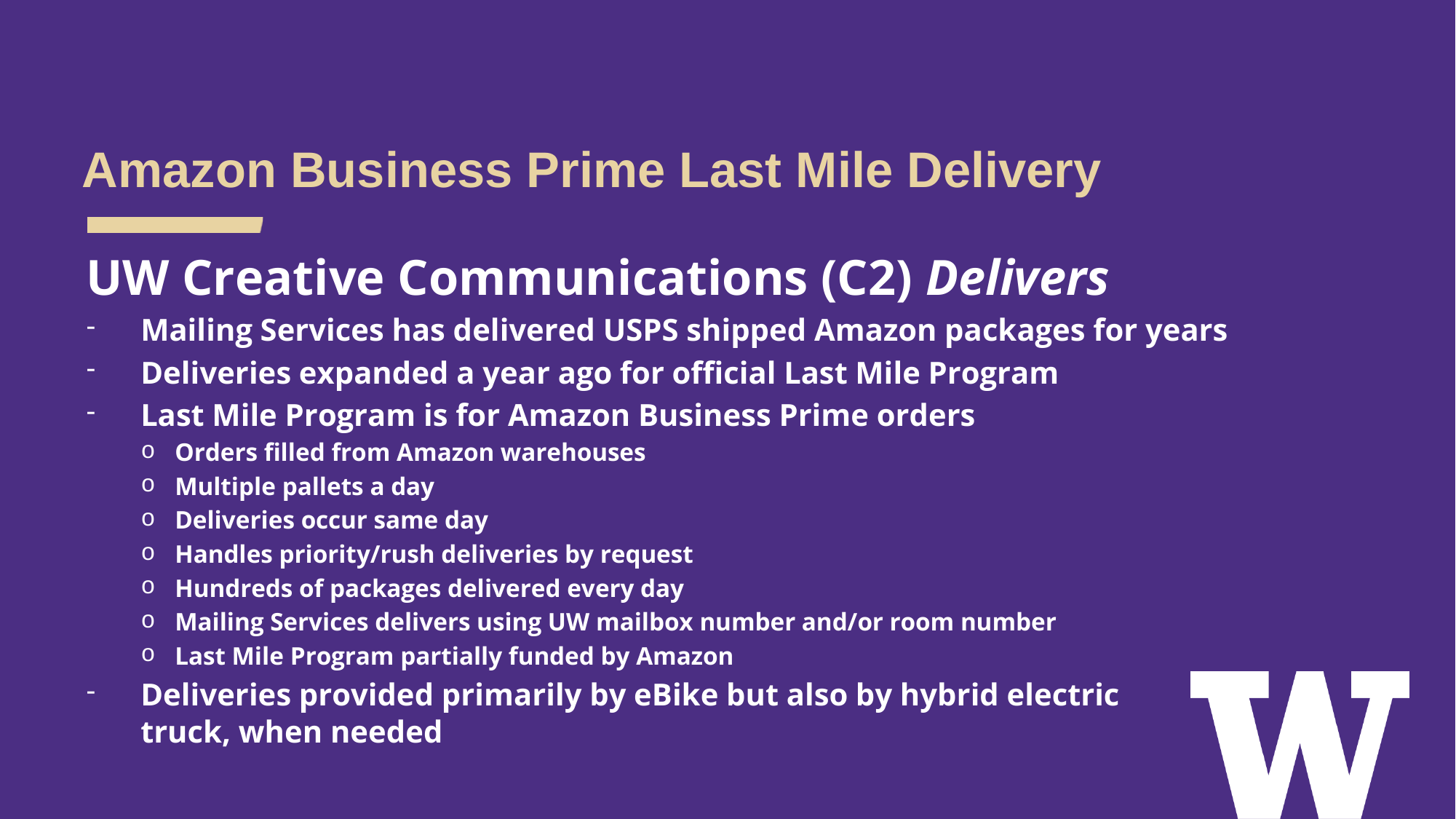

# Amazon Business Prime Last Mile Delivery
UW Creative Communications (C2) Delivers
Mailing Services has delivered USPS shipped Amazon packages for years
Deliveries expanded a year ago for official Last Mile Program
Last Mile Program is for Amazon Business Prime orders
Orders filled from Amazon warehouses
Multiple pallets a day
Deliveries occur same day
Handles priority/rush deliveries by request
Hundreds of packages delivered every day
Mailing Services delivers using UW mailbox number and/or room number
Last Mile Program partially funded by Amazon
Deliveries provided primarily by eBike but also by hybrid electric
truck, when needed